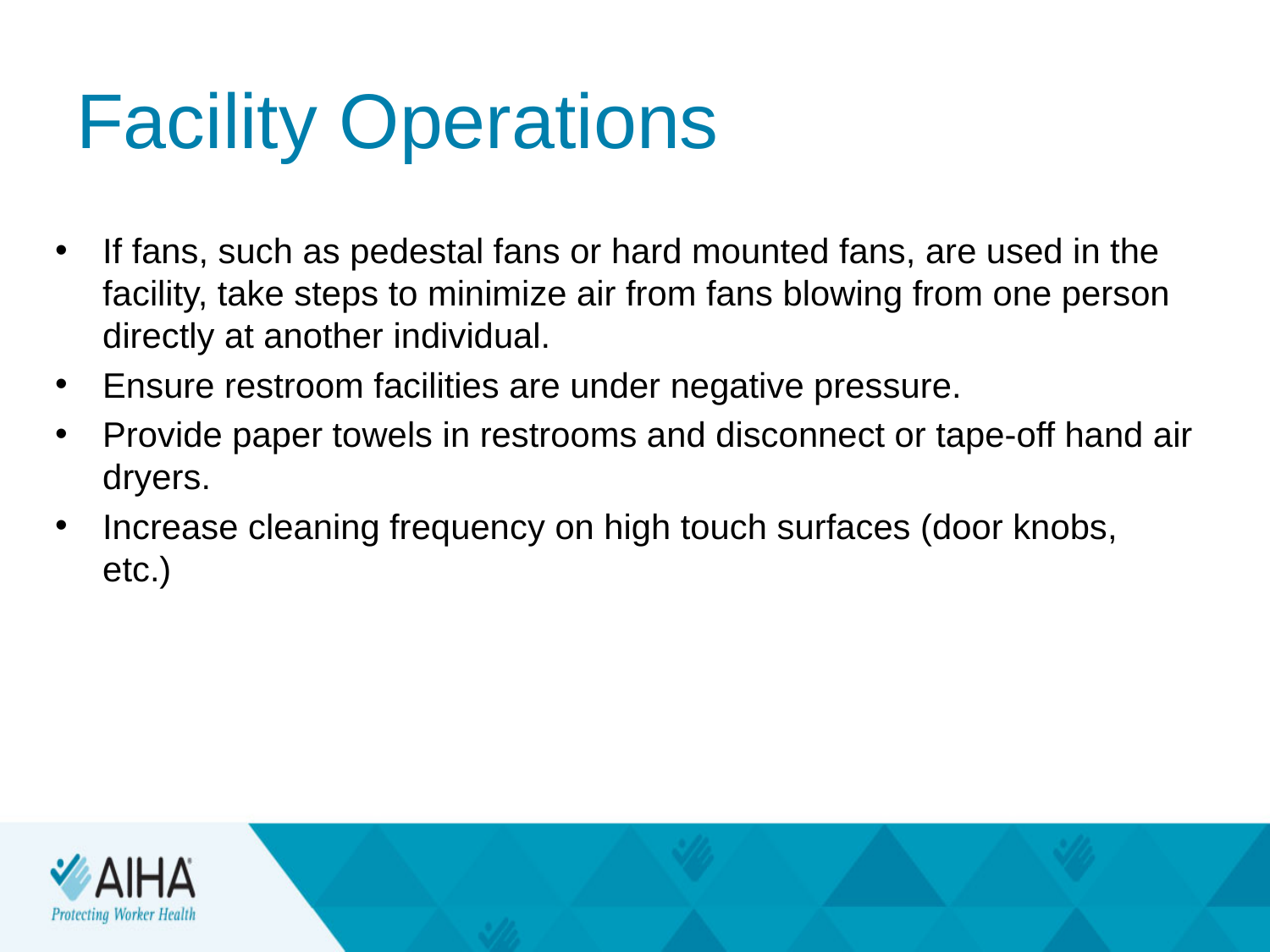

# Facility Operations
If fans, such as pedestal fans or hard mounted fans, are used in the facility, take steps to minimize air from fans blowing from one person directly at another individual.
Ensure restroom facilities are under negative pressure.
Provide paper towels in restrooms and disconnect or tape-off hand air dryers.
Increase cleaning frequency on high touch surfaces (door knobs, etc.)